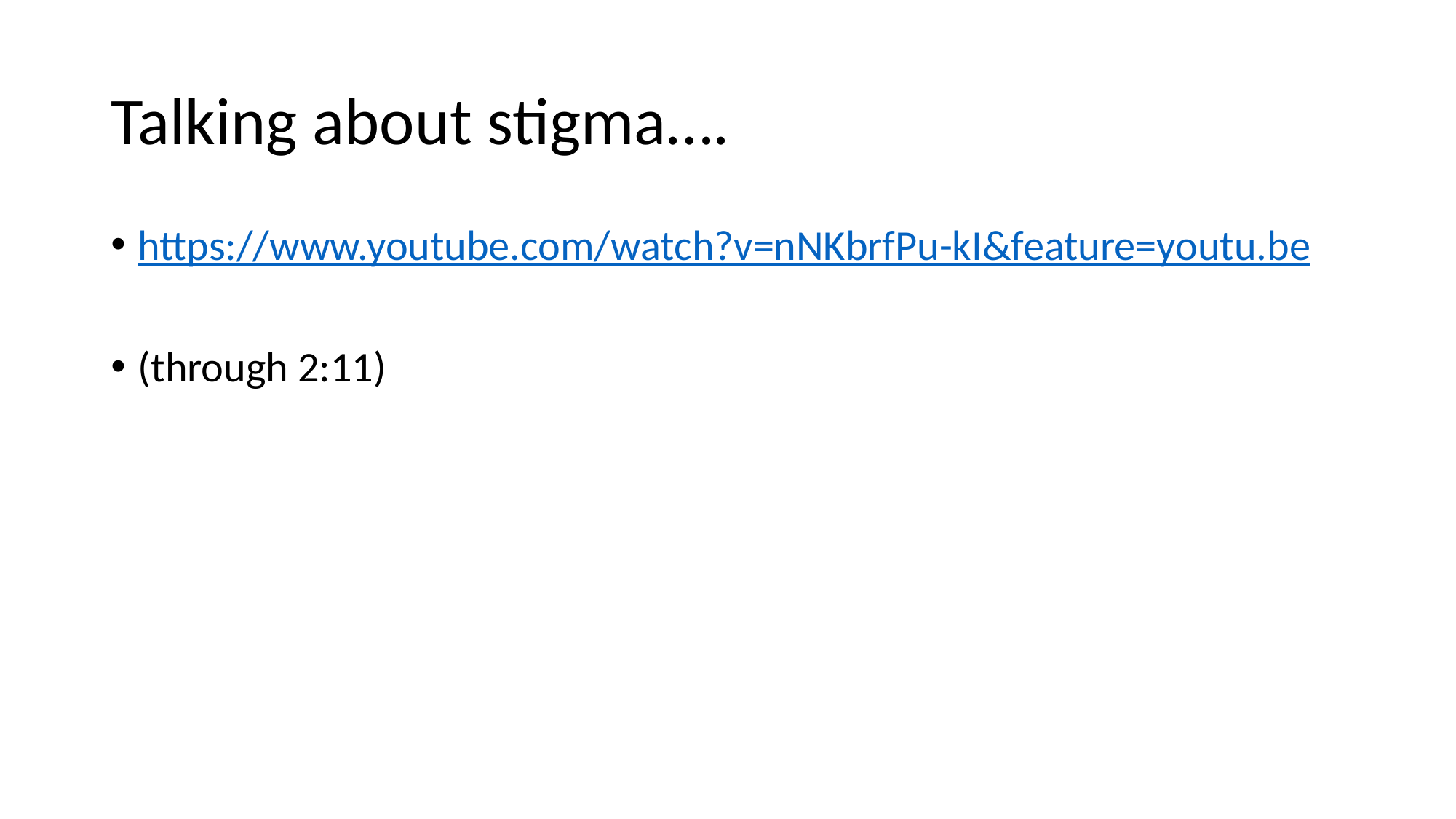

# Talking about stigma….
https://www.youtube.com/watch?v=nNKbrfPu-kI&feature=youtu.be

(through 2:11)